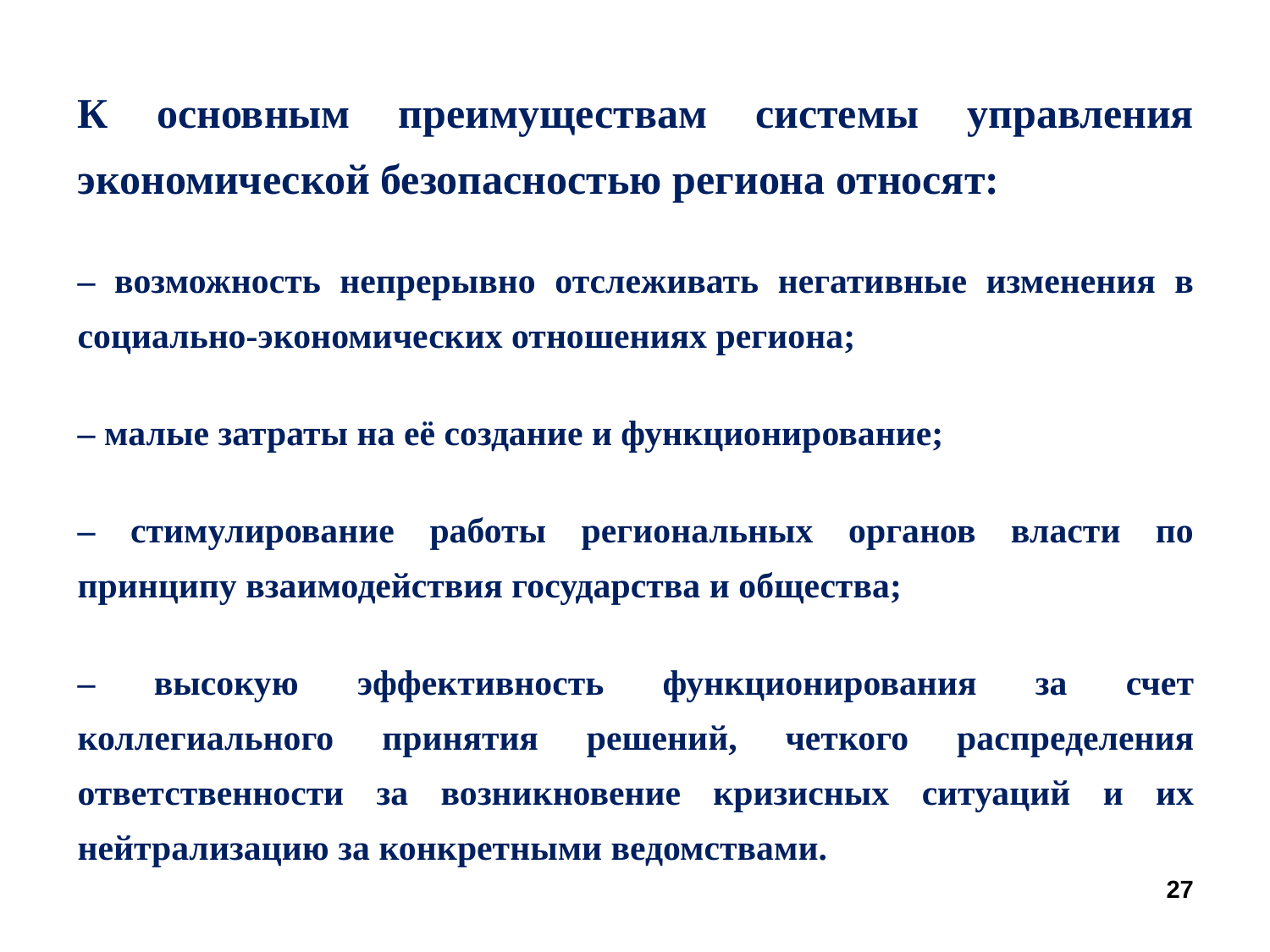

К основным преимуществам системы управления экономической безопасностью региона относят:
– возможность непрерывно отслеживать негативные изменения в социально-экономических отношениях региона;
– малые затраты на её создание и функционирование;
– стимулирование работы региональных органов власти по принципу взаимодействия государства и общества;
– высокую эффективность функционирования за счет коллегиального принятия решений, четкого распределения ответственности за возникновение кризисных ситуаций и их нейтрализацию за конкретными ведомствами.
27